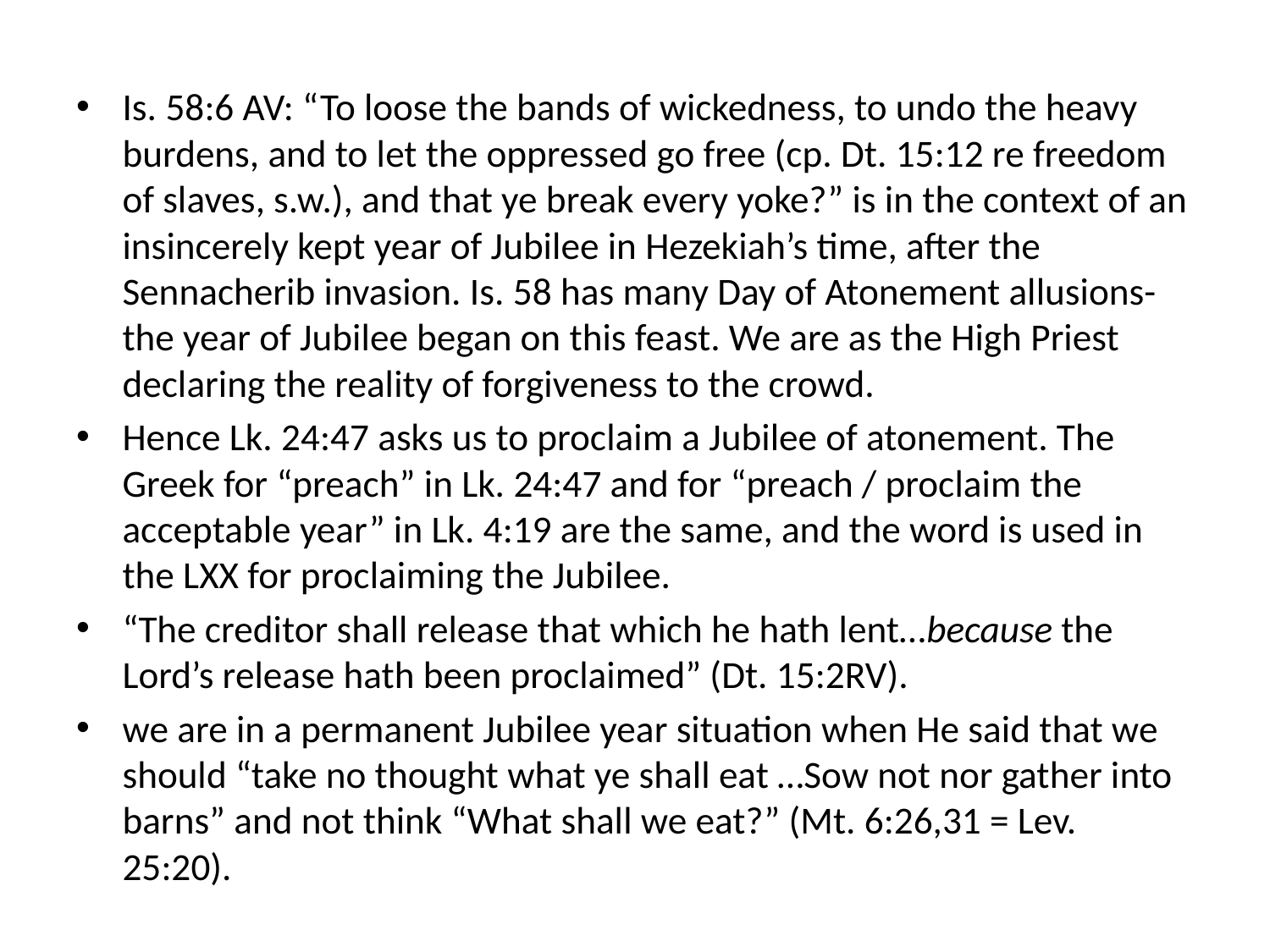

#
Is. 58:6 AV: “To loose the bands of wickedness, to undo the heavy burdens, and to let the oppressed go free (cp. Dt. 15:12 re freedom of slaves, s.w.), and that ye break every yoke?” is in the context of an insincerely kept year of Jubilee in Hezekiah’s time, after the Sennacherib invasion. Is. 58 has many Day of Atonement allusions- the year of Jubilee began on this feast. We are as the High Priest declaring the reality of forgiveness to the crowd.
Hence Lk. 24:47 asks us to proclaim a Jubilee of atonement. The Greek for “preach” in Lk. 24:47 and for “preach / proclaim the acceptable year” in Lk. 4:19 are the same, and the word is used in the LXX for proclaiming the Jubilee.
“The creditor shall release that which he hath lent…because the Lord’s release hath been proclaimed” (Dt. 15:2RV).
we are in a permanent Jubilee year situation when He said that we should “take no thought what ye shall eat …Sow not nor gather into barns” and not think “What shall we eat?” (Mt. 6:26,31 = Lev. 25:20).